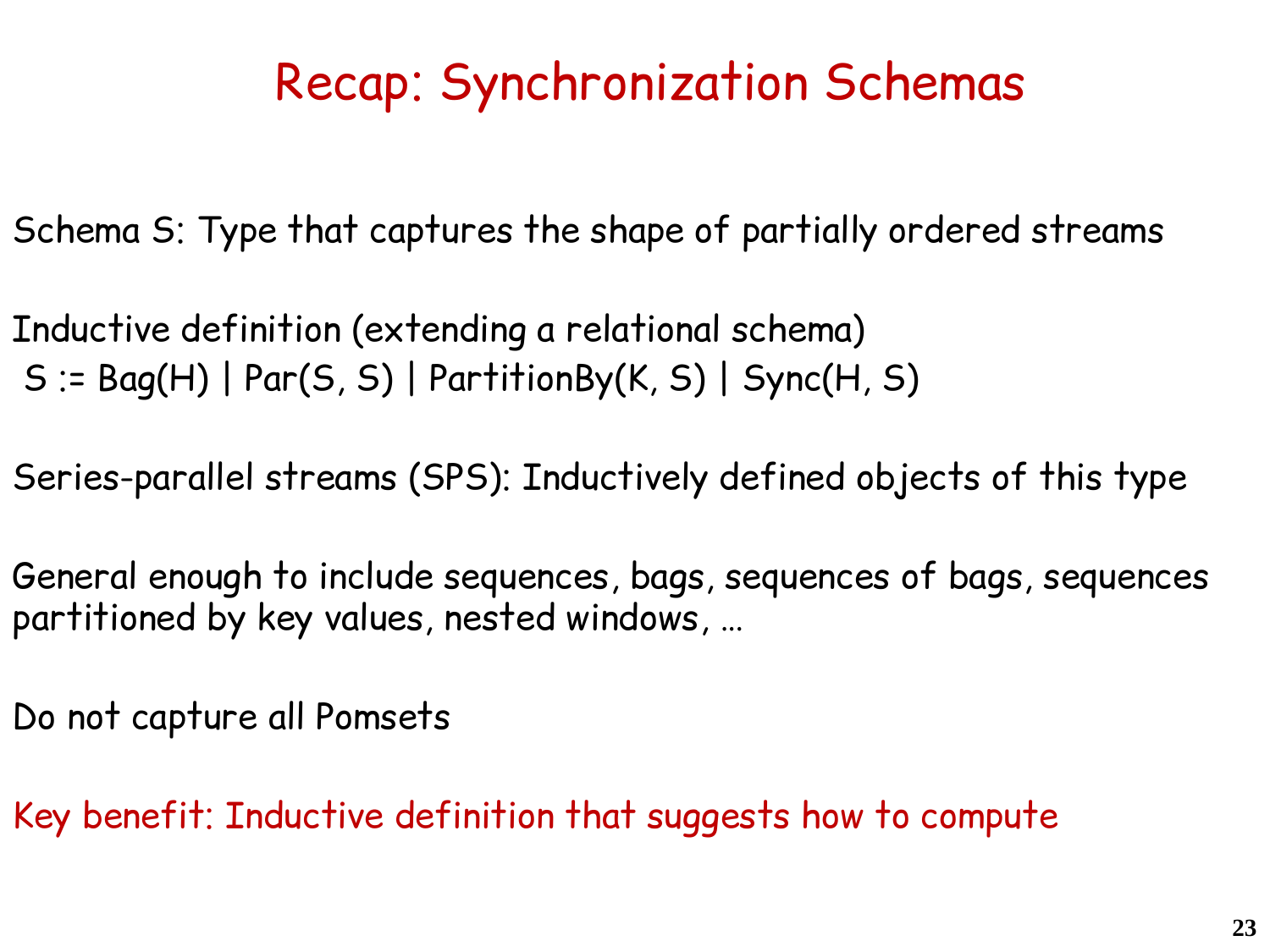

# Recap: Synchronization Schemas
Schema S: Type that captures the shape of partially ordered streams

Inductive definition (extending a relational schema)
 S := Bag(H) | Par(S, S) | PartitionBy(K, S) | Sync(H, S)

Series-parallel streams (SPS): Inductively defined objects of this type

General enough to include sequences, bags, sequences of bags, sequences partitioned by key values, nested windows, …

Do not capture all Pomsets

Key benefit: Inductive definition that suggests how to compute

23